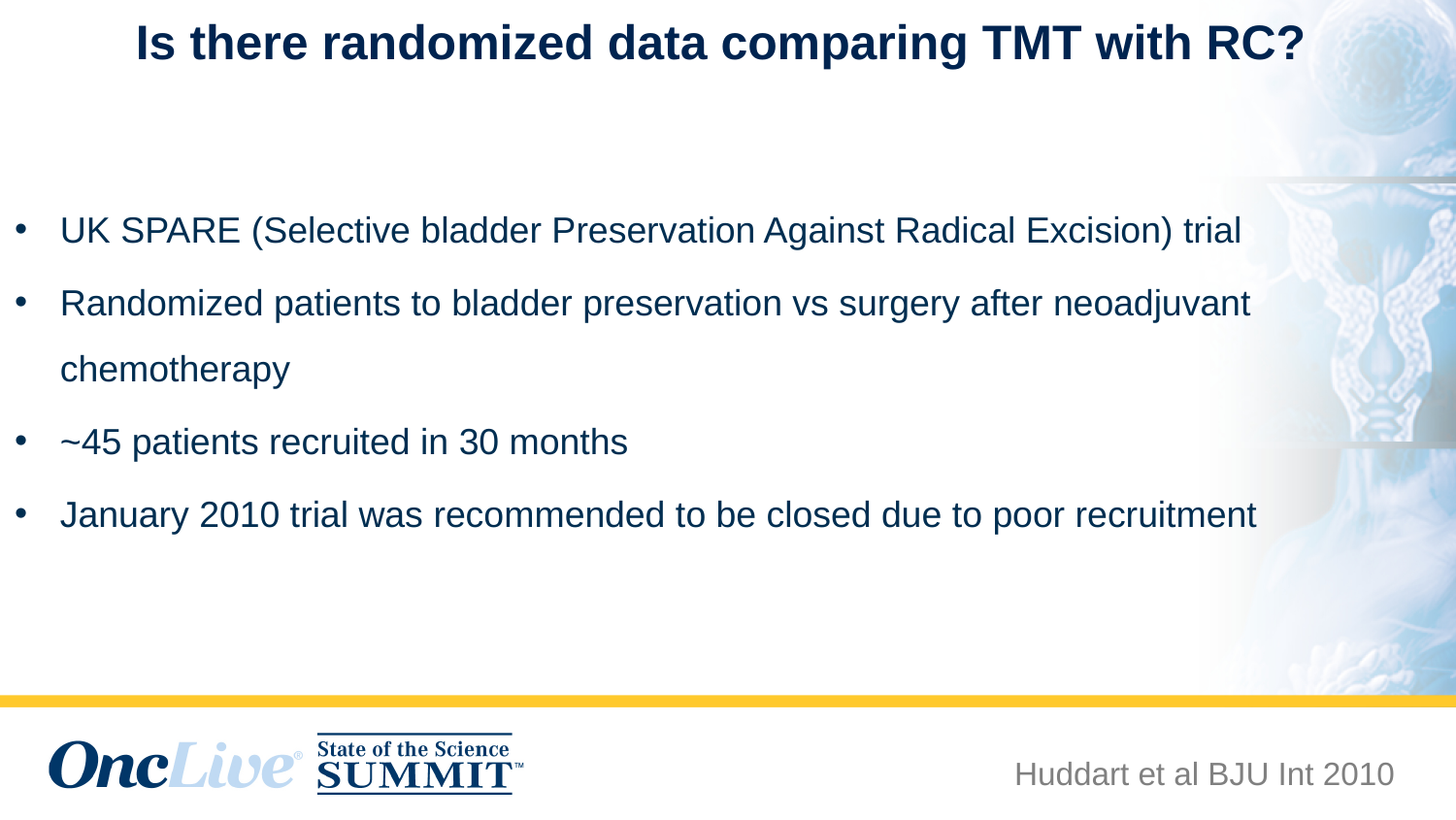

# Is there randomized data comparing TMT with RC?
UK SPARE (Selective bladder Preservation Against Radical Excision) trial
Randomized patients to bladder preservation vs surgery after neoadjuvant chemotherapy
~45 patients recruited in 30 months
January 2010 trial was recommended to be closed due to poor recruitment

Huddart et al BJU Int 2010